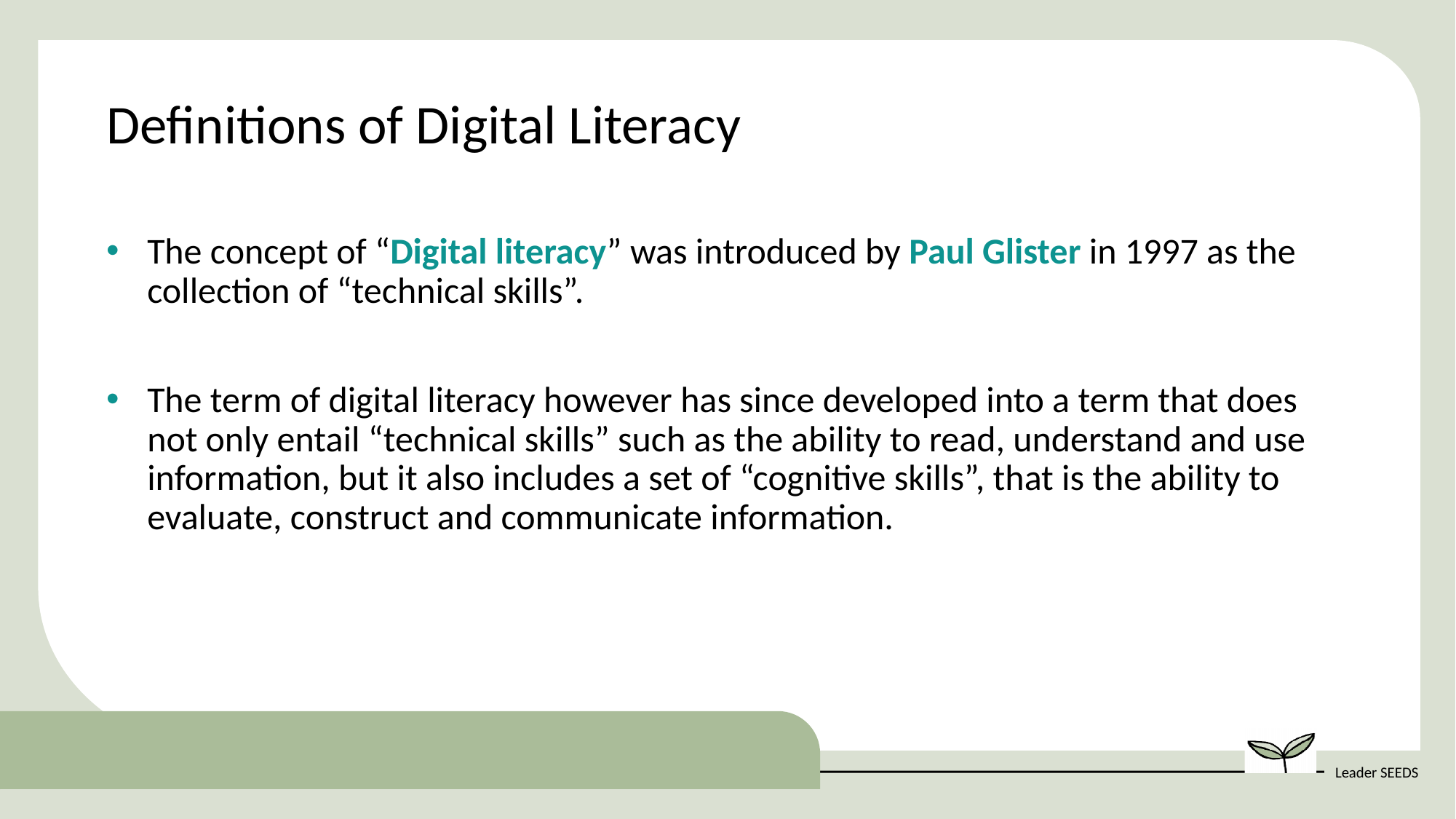

Definitions of Digital Literacy
The concept of “Digital literacy” was introduced by Paul Glister in 1997 as the collection of “technical skills”.

The term of digital literacy however has since developed into a term that does not only entail “technical skills” such as the ability to read, understand and use information, but it also includes a set of “cognitive skills”, that is the ability to evaluate, construct and communicate information.